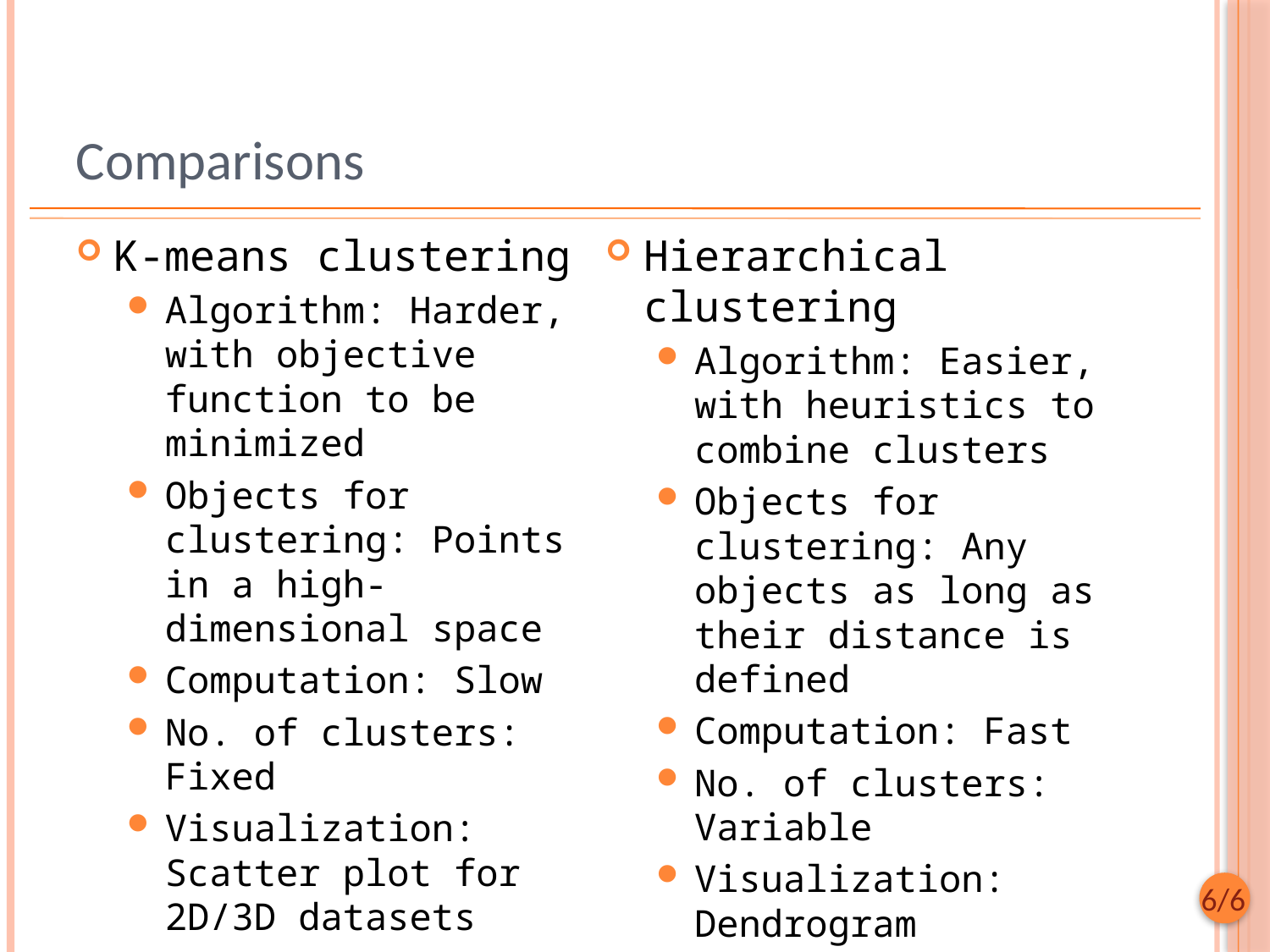

# Comparisons
K-means clustering
Algorithm: Harder, with objective function to be minimized
Objects for clustering: Points in a high-dimensional space
Computation: Slow
No. of clusters: Fixed
Visualization: Scatter plot for 2D/3D datasets
Hierarchical clustering
Algorithm: Easier, with heuristics to combine clusters
Objects for clustering: Any objects as long as their distance is defined
Computation: Fast
No. of clusters: Variable
Visualization: Dendrogram